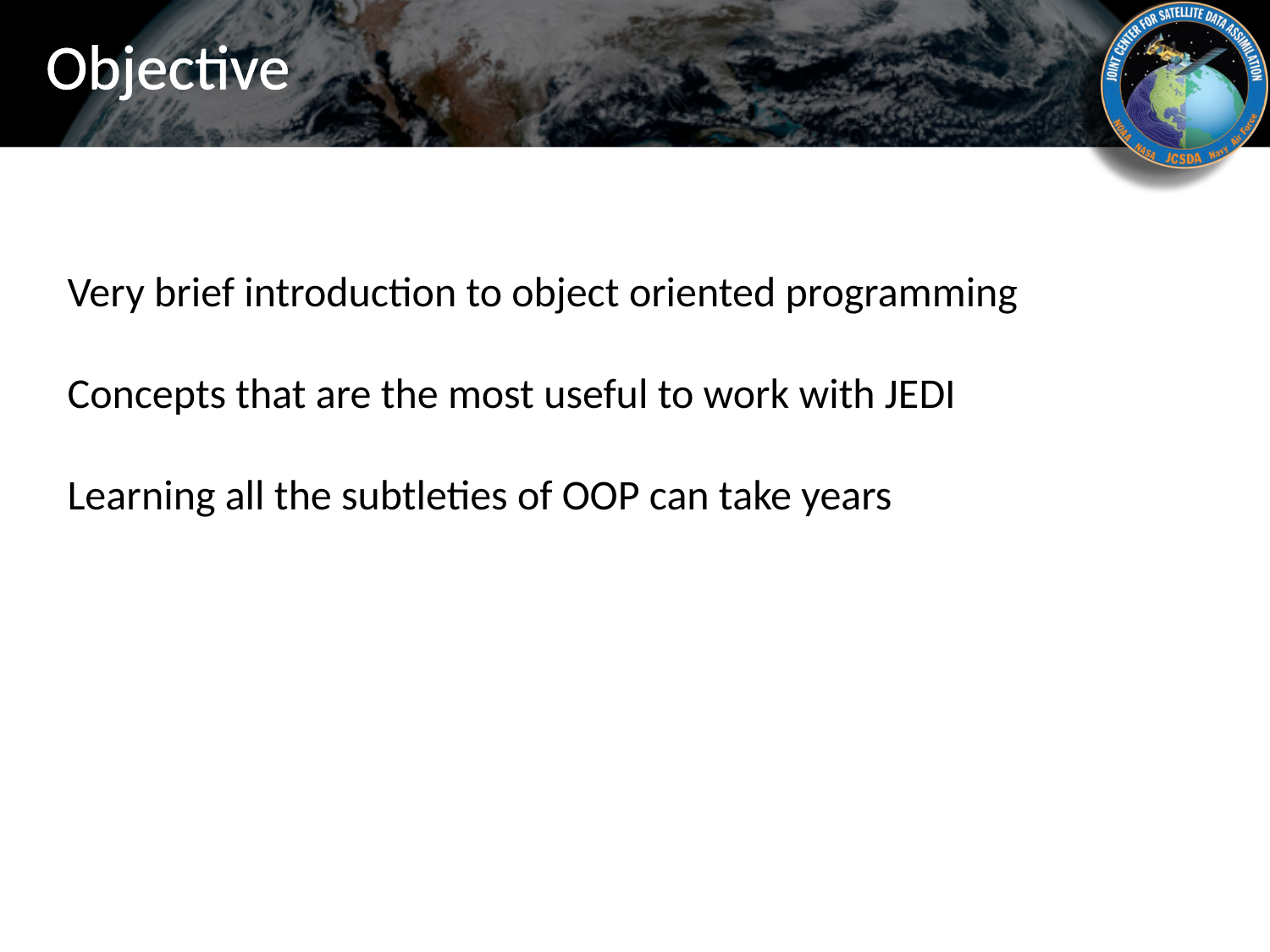

# Objective
Very brief introduction to object oriented programming

Concepts that are the most useful to work with JEDI

Learning all the subtleties of OOP can take years